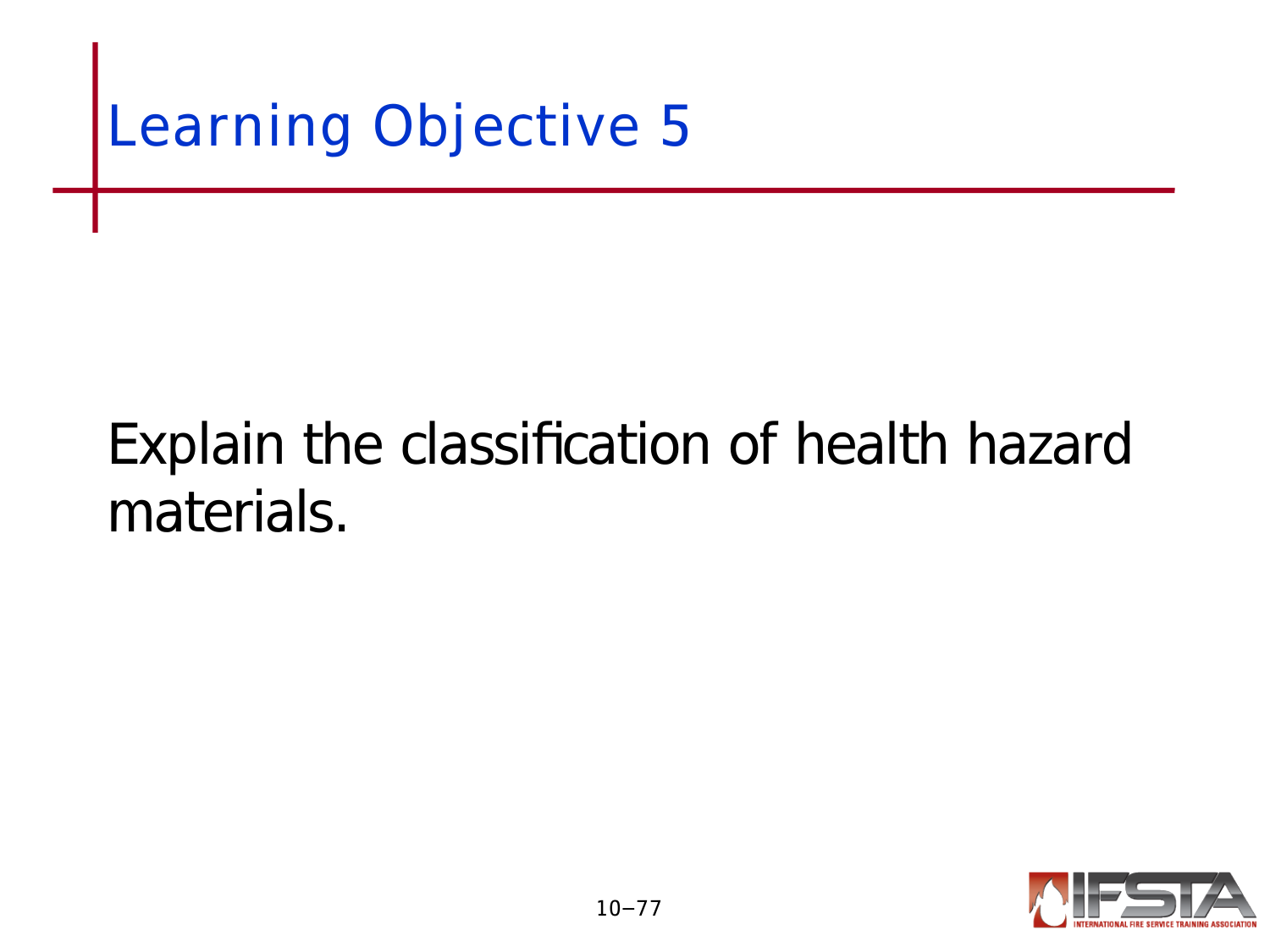

# Learning Objective 5

Explain the classification of health hazard materials.
10–77